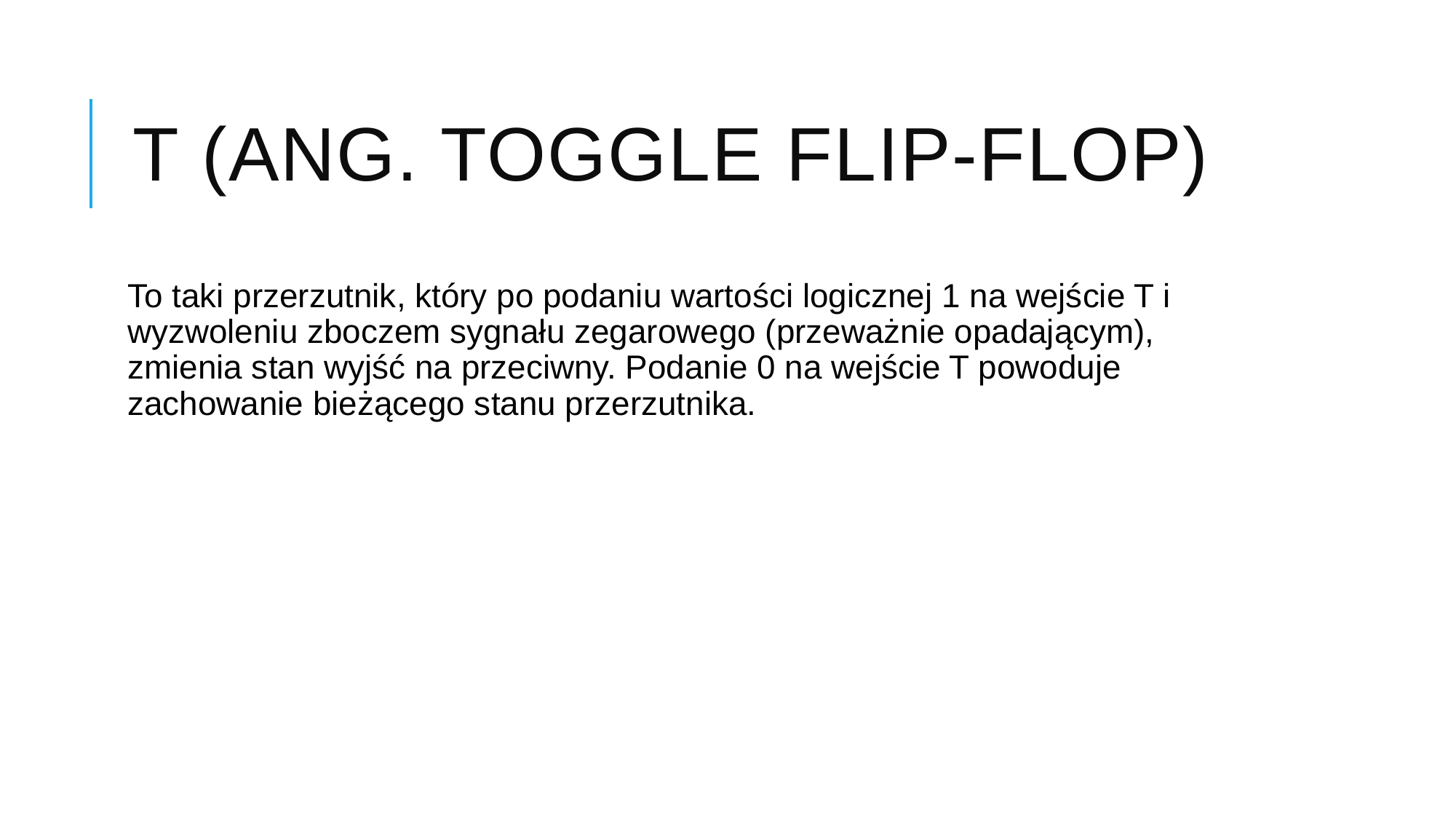

# T (ang. Toggle flip-flop)
To taki przerzutnik, który po podaniu wartości logicznej 1 na wejście T i wyzwoleniu zboczem sygnału zegarowego (przeważnie opadającym), zmienia stan wyjść na przeciwny. Podanie 0 na wejście T powoduje zachowanie bieżącego stanu przerzutnika.